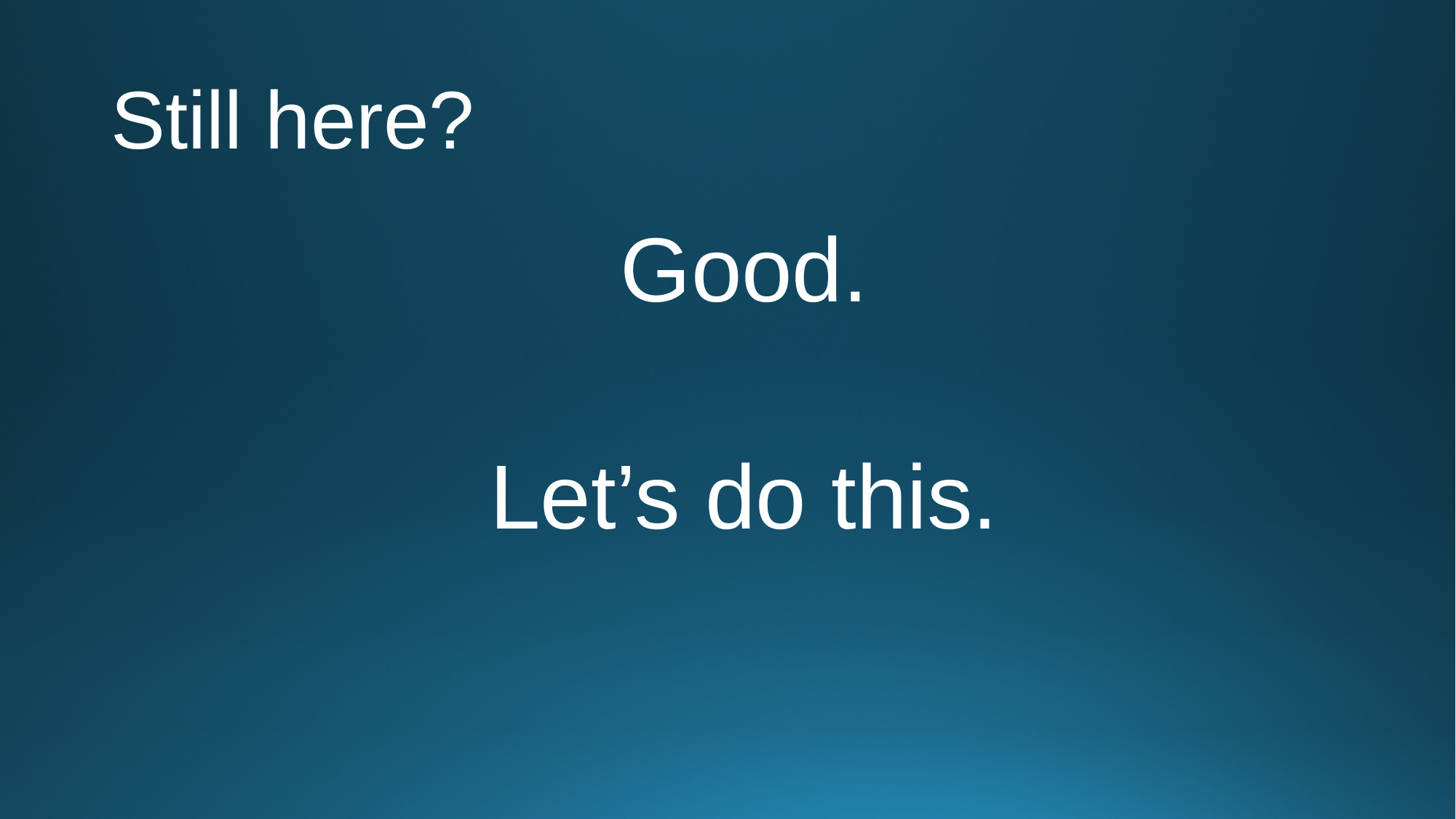

# Still here?
Good.

Let’s do this.